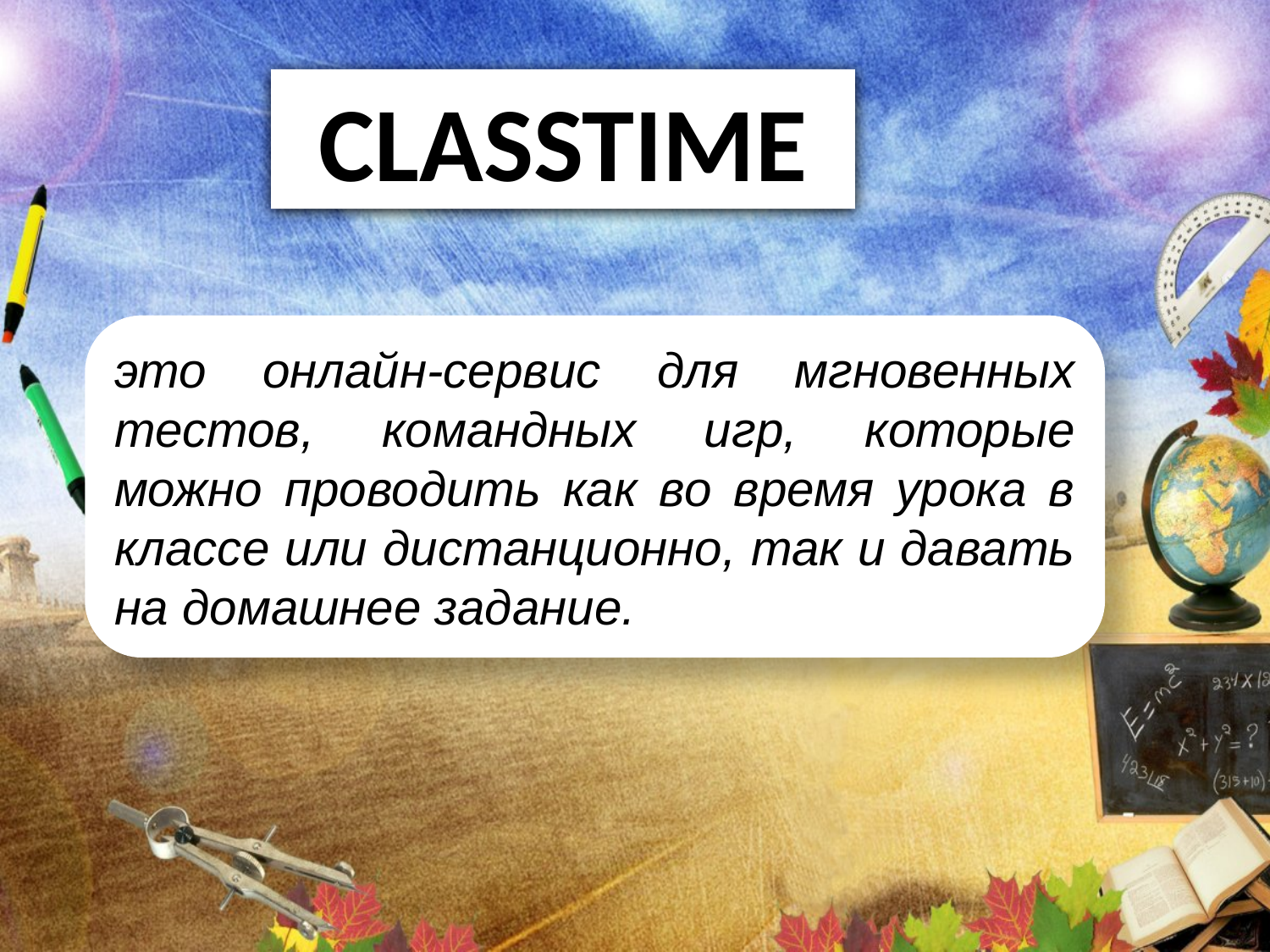

CLASSTIME
это онлайн-сервис для мгновенных тестов, командных игр, которые можно проводить как во время урока в классе или дистанционно, так и давать на домашнее задание.